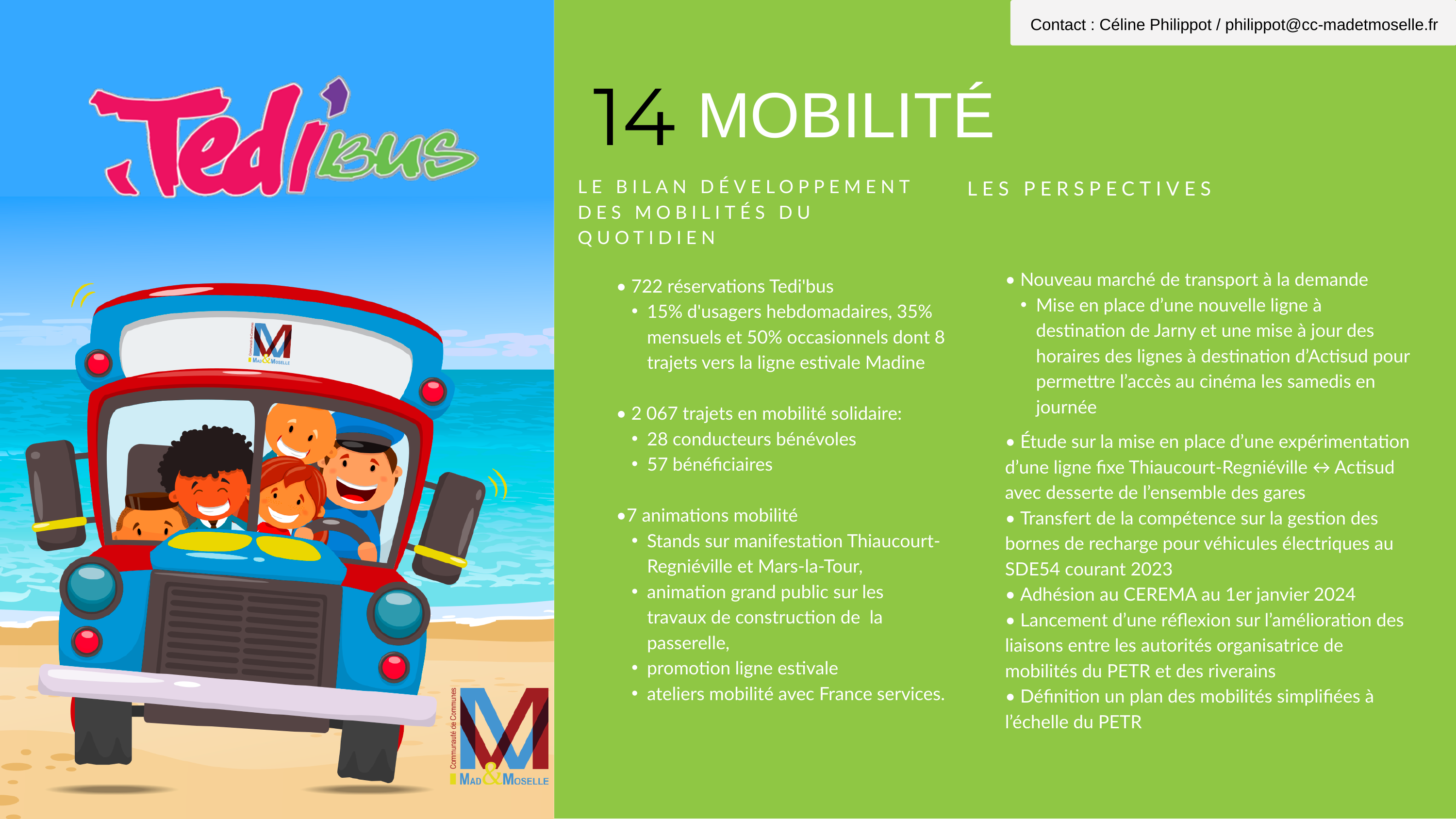

Contact : Céline Philippot / philippot@cc-madetmoselle.fr
14
MOBILITÉ

LE BILAN DÉVELOPPEMENT DES MOBILITÉS DU QUOTIDIEN
LES PERSPECTIVES
• Nouveau marché de transport à la demande
Mise en place d’une nouvelle ligne à destination de Jarny et une mise à jour des horaires des lignes à destination d’Actisud pour permettre l’accès au cinéma les samedis en journée

• Étude sur la mise en place d’une expérimentation d’une ligne fixe Thiaucourt-Regniéville ↔ Actisud avec desserte de l’ensemble des gares
• Transfert de la compétence sur la gestion des bornes de recharge pour véhicules électriques au SDE54 courant 2023
• Adhésion au CEREMA au 1er janvier 2024
• Lancement d’une réflexion sur l’amélioration des liaisons entre les autorités organisatrice de mobilités du PETR et des riverains
• Définition un plan des mobilités simplifiées à l’échelle du PETR
• 722 réservations Tedi'bus
15% d'usagers hebdomadaires, 35% mensuels et 50% occasionnels dont 8 trajets vers la ligne estivale Madine

• 2 067 trajets en mobilité solidaire:
28 conducteurs bénévoles
57 bénéficiaires

•7 animations mobilité
Stands sur manifestation Thiaucourt-Regniéville et Mars-la-Tour,
animation grand public sur les travaux de construction de  la passerelle,
promotion ligne estivale
ateliers mobilité avec France services.